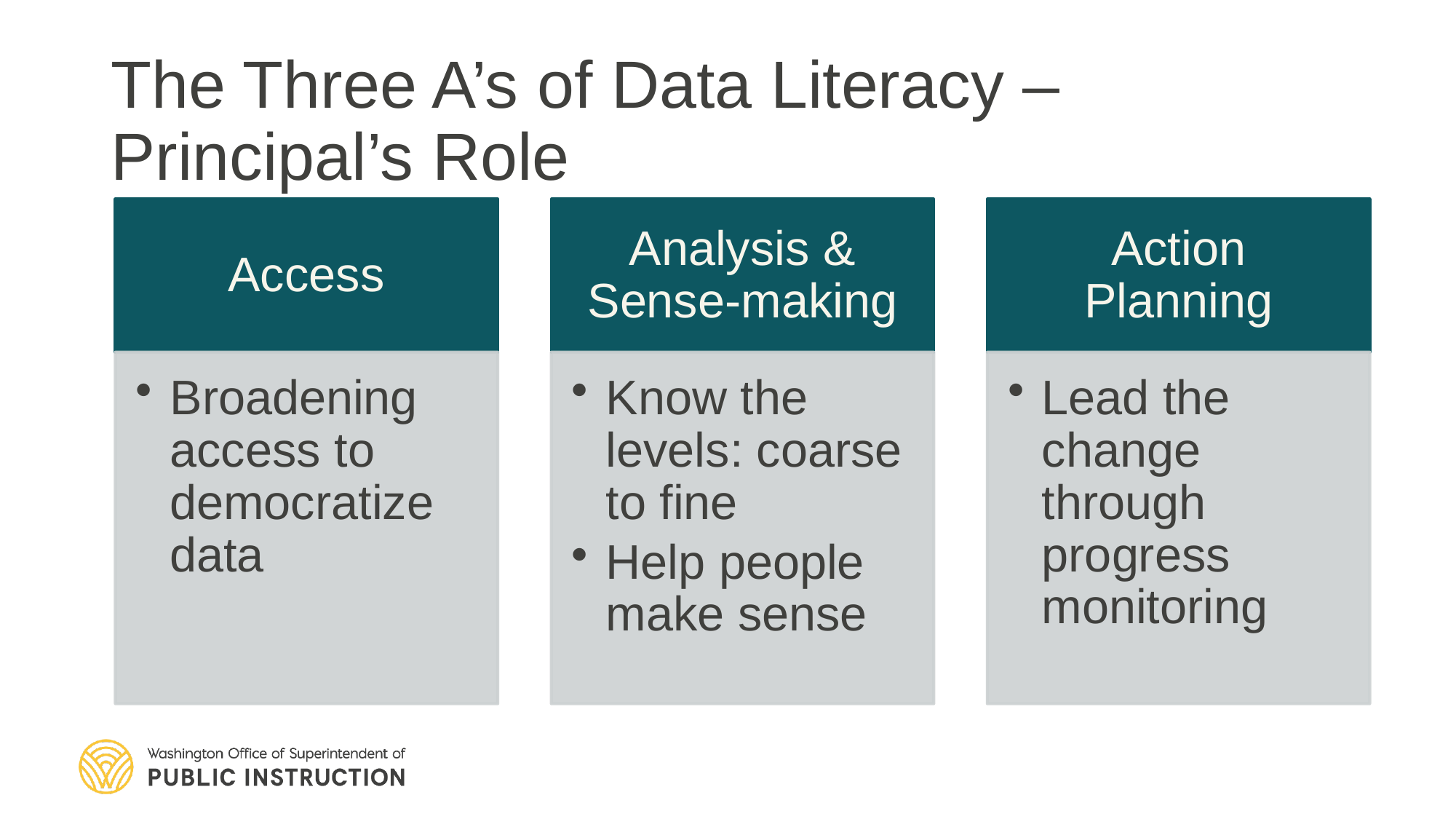

# The Three A’s of Data Literacy – Principal’s Role
Access
Broadening access to democratize data
Analysis & Sense-making
Know the levels: coarse to fine
Help people make sense
Action Planning
Lead the change through progress monitoring